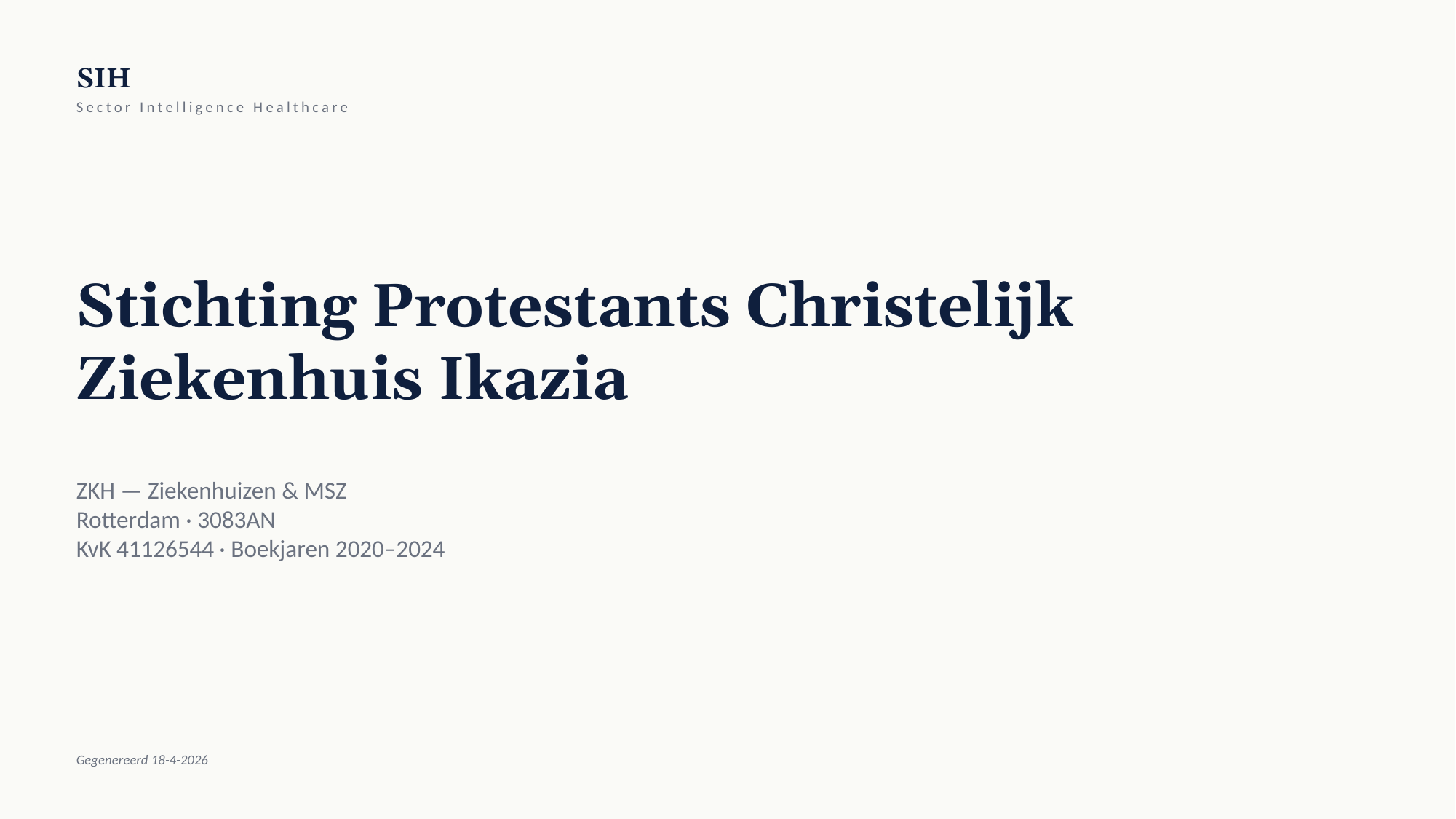

SIH
Sector Intelligence Healthcare
Stichting Protestants Christelijk Ziekenhuis Ikazia
ZKH — Ziekenhuizen & MSZ
Rotterdam · 3083AN
KvK 41126544 · Boekjaren 2020–2024
Gegenereerd 18-4-2026